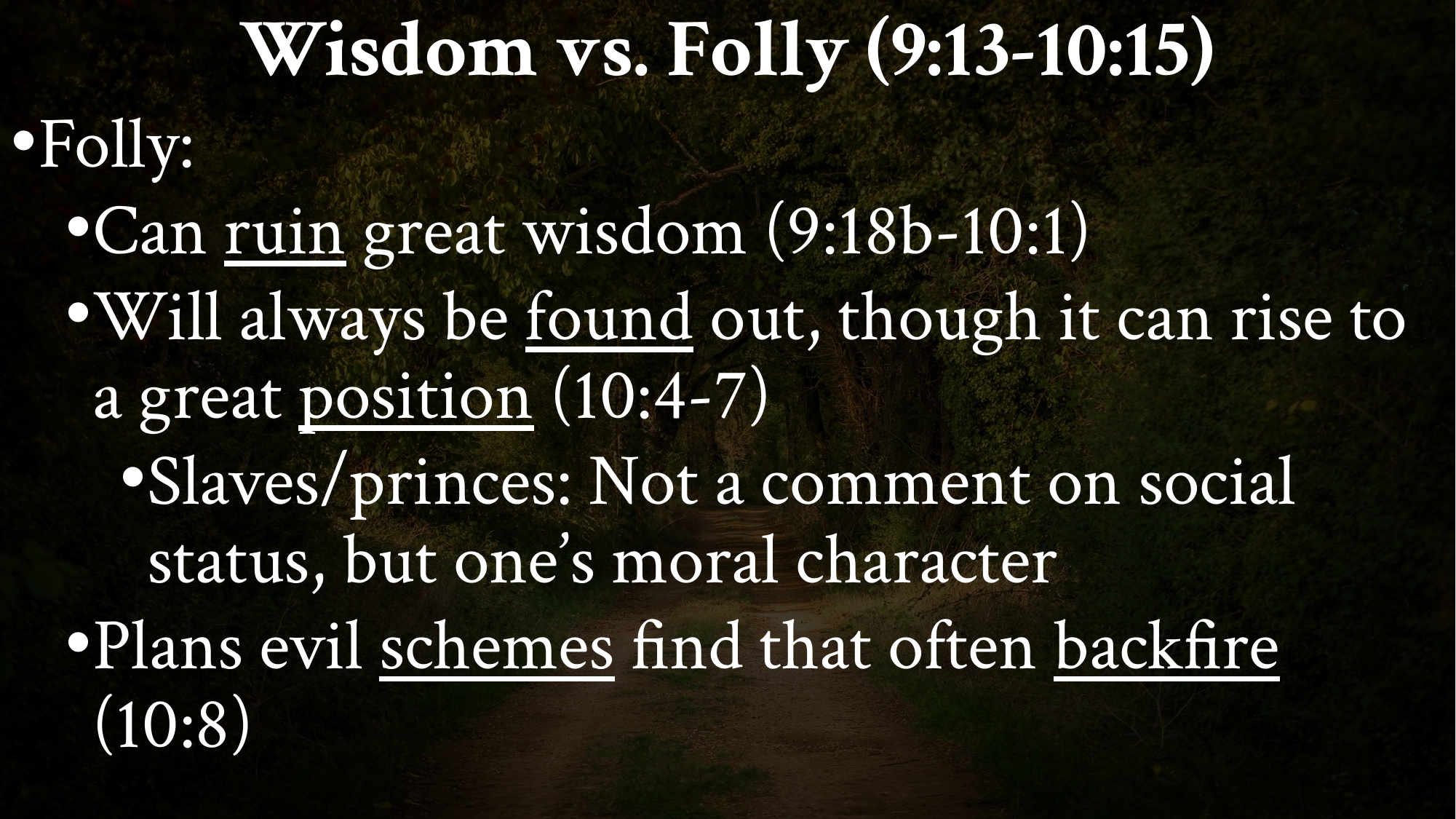

# Wisdom vs. Folly (9:13-10:15)
Folly:
Can ruin great wisdom (9:18b-10:1)
Will always be found out, though it can rise to a great position (10:4-7)
Slaves/princes: Not a comment on social status, but one’s moral character
Plans evil schemes find that often backfire (10:8)